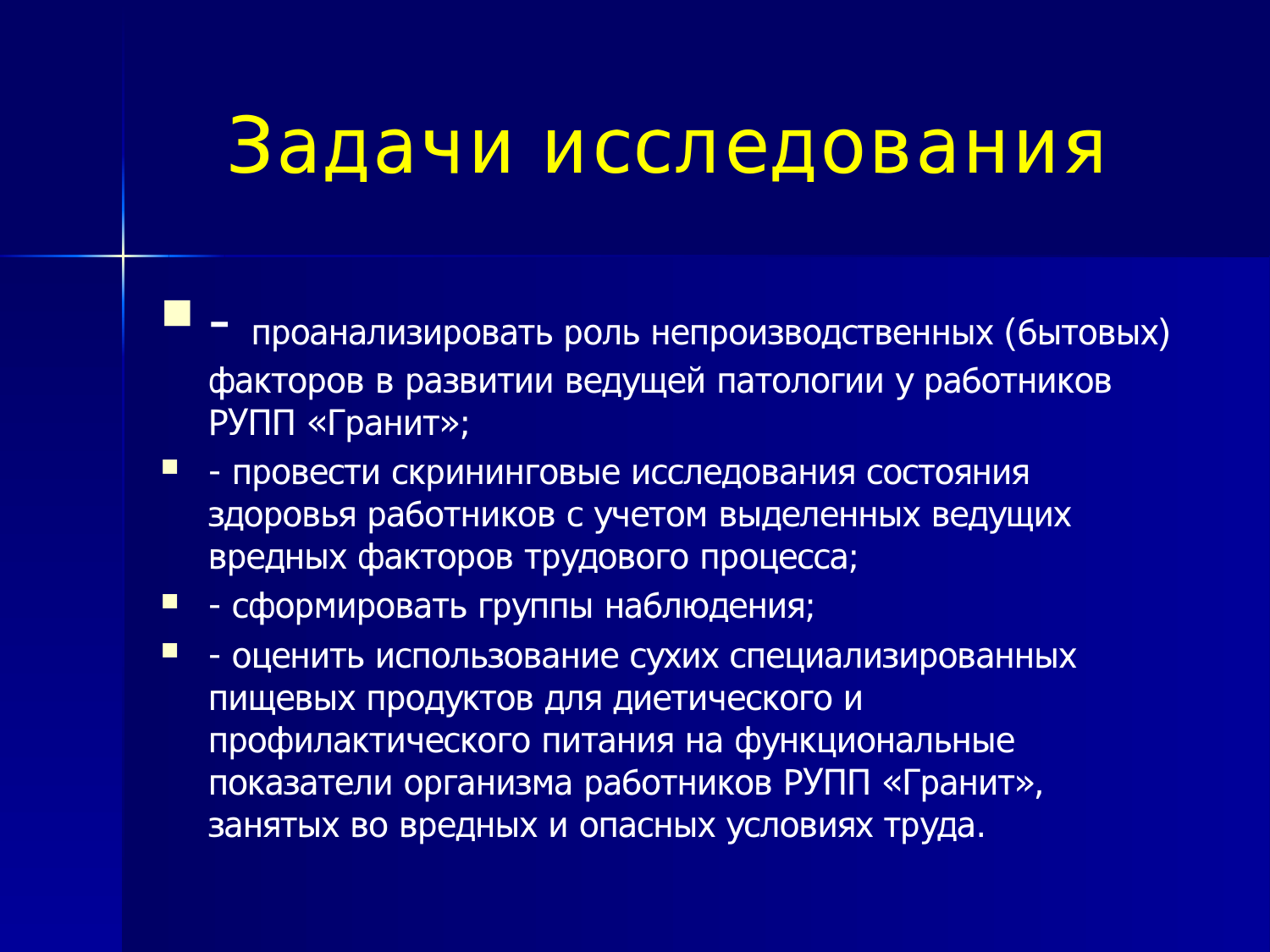

# Задачи исследования
- проанализировать роль непроизводственных (бытовых) факторов в развитии ведущей патологии у работников РУПП «Гранит»;
- провести скрининговые исследования состояния здоровья работников с учетом выделенных ведущих вредных факторов трудового процесса;
- сформировать группы наблюдения;
- оценить использование сухих специализированных пищевых продуктов для диетического и профилактического питания на функциональные показатели организма работников РУПП «Гранит», занятых во вредных и опасных условиях труда.